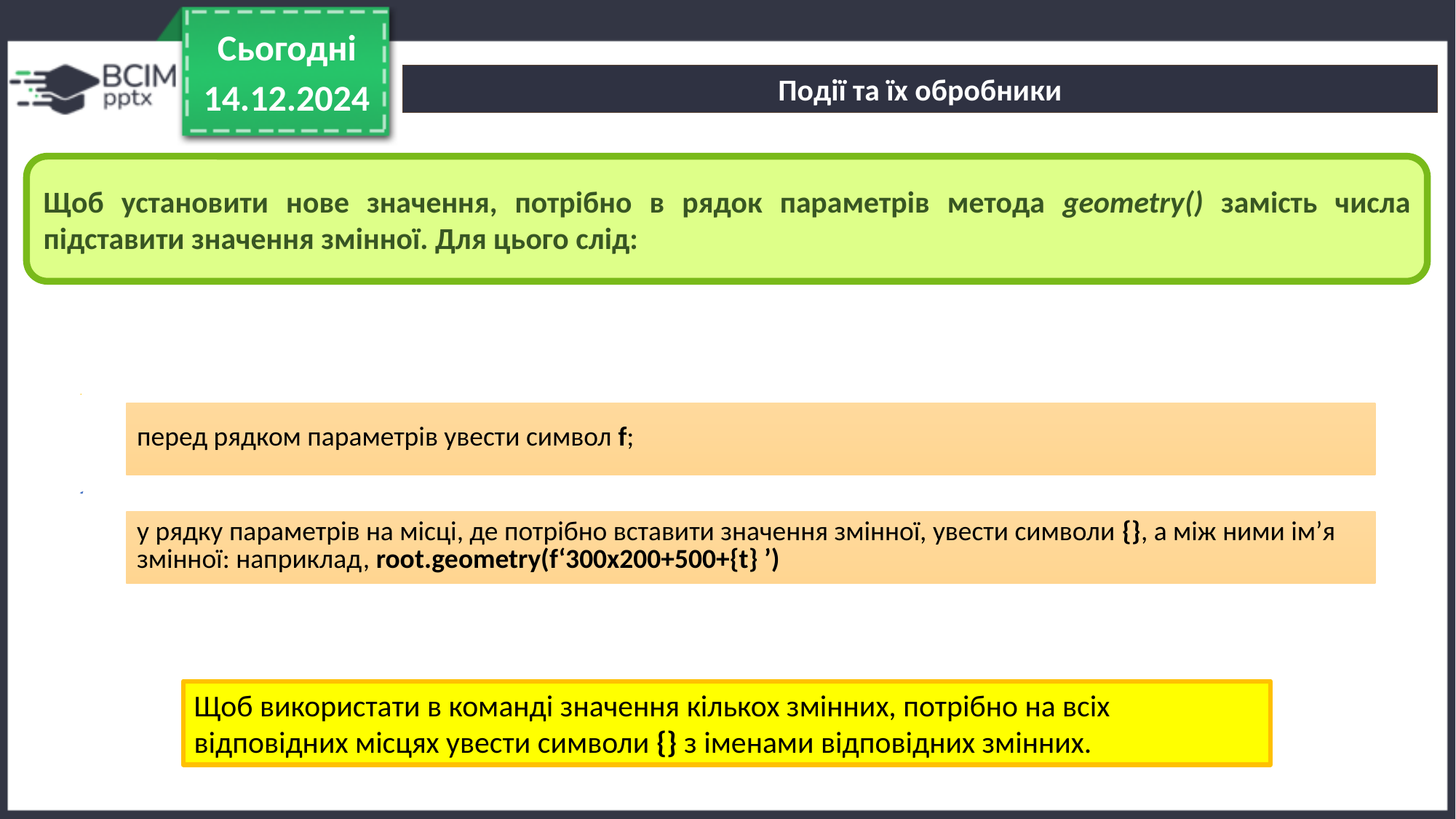

Сьогодні
Події та їх обробники
14.12.2024
Щоб установити нове значення, потрібно в рядок параметрів метода geometry() замість числа підставити значення змінної. Для цього слід:
перед рядком параметрів увести символ f;
у рядку параметрів на місці, де потрібно вставити значення змінної, увести символи {}, а між ними ім’я змінної: наприклад, root.geometry(f‘300x200+500+{t} ’)
Щоб використати в команді значення кількох змінних, потрібно на всіх відповідних місцях увести символи {} з іменами відповідних змінних.